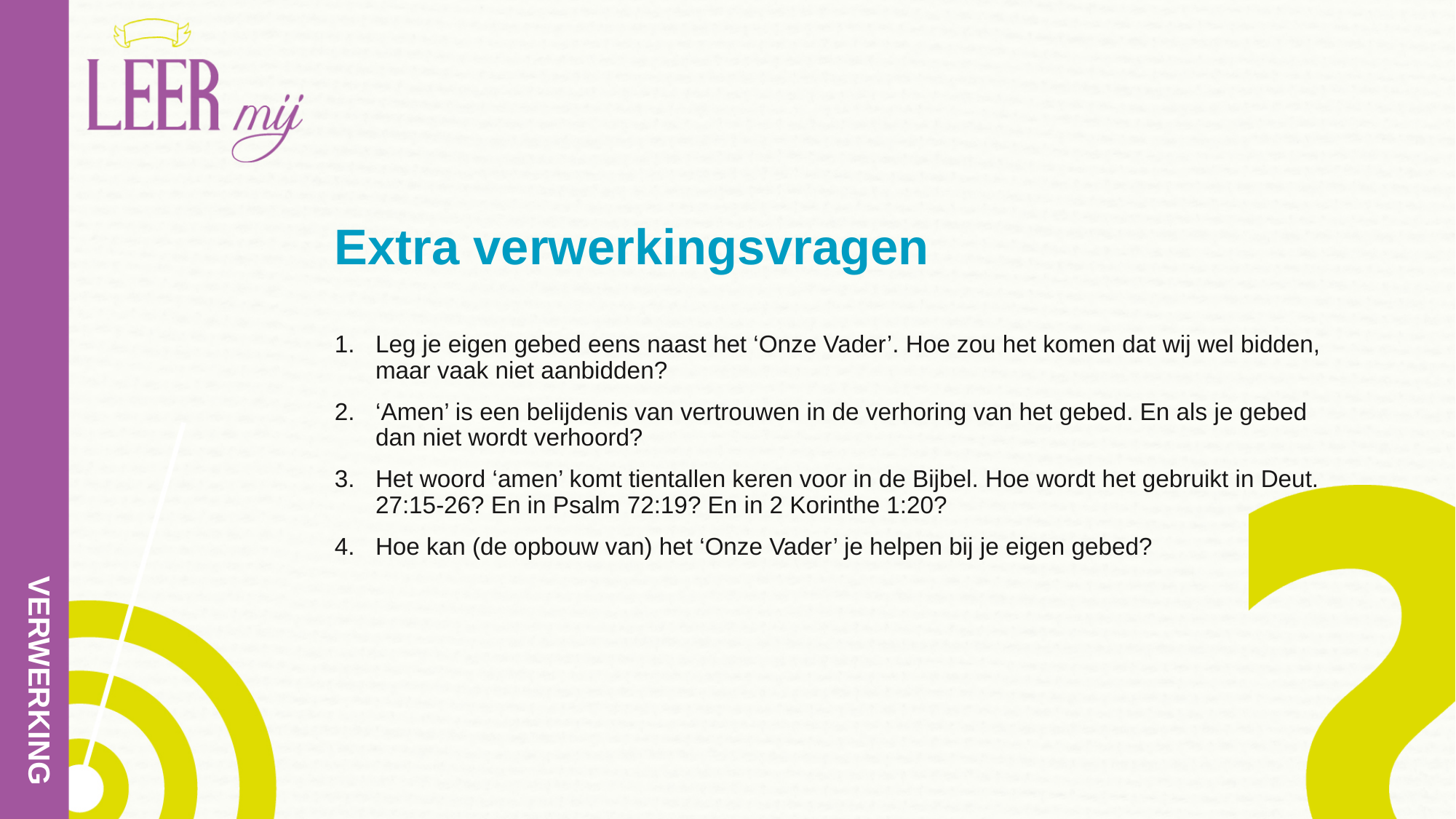

# Extra verwerkingsvragen
Leg je eigen gebed eens naast het ‘Onze Vader’. Hoe zou het komen dat wij wel bidden, maar vaak niet aanbidden?
‘Amen’ is een belijdenis van vertrouwen in de verhoring van het gebed. En als je gebed dan niet wordt verhoord?
Het woord ‘amen’ komt tientallen keren voor in de Bijbel. Hoe wordt het gebruikt in Deut. 27:15-26? En in Psalm 72:19? En in 2 Korinthe 1:20?
Hoe kan (de opbouw van) het ‘Onze Vader’ je helpen bij je eigen gebed?